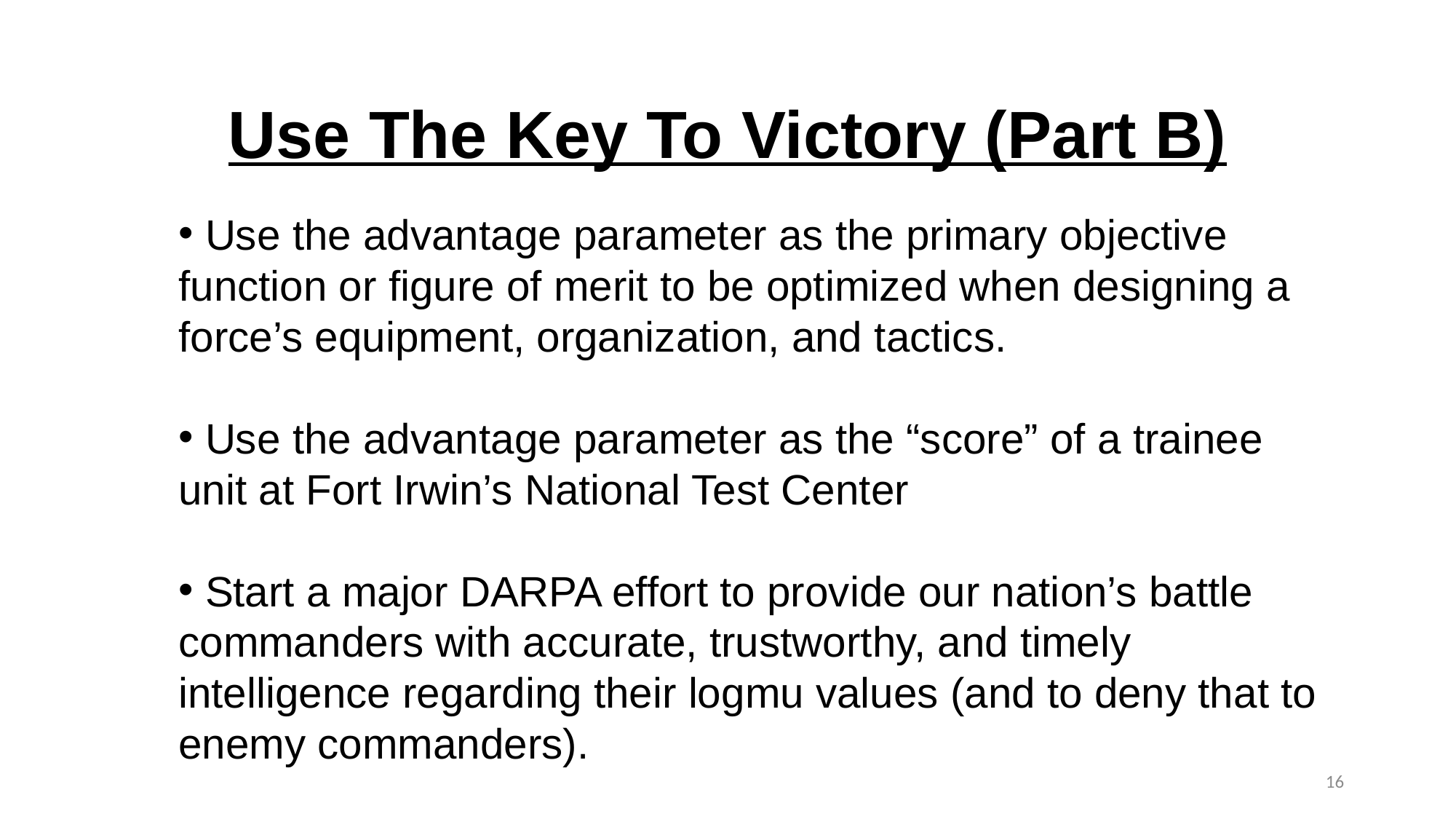

# Use The Key To Victory (Part B)
 Use the advantage parameter as the primary objective function or figure of merit to be optimized when designing a force’s equipment, organization, and tactics.

 Use the advantage parameter as the “score” of a trainee unit at Fort Irwin’s National Test Center

 Start a major DARPA effort to provide our nation’s battle commanders with accurate, trustworthy, and timely intelligence regarding their logmu values (and to deny that to enemy commanders).
16